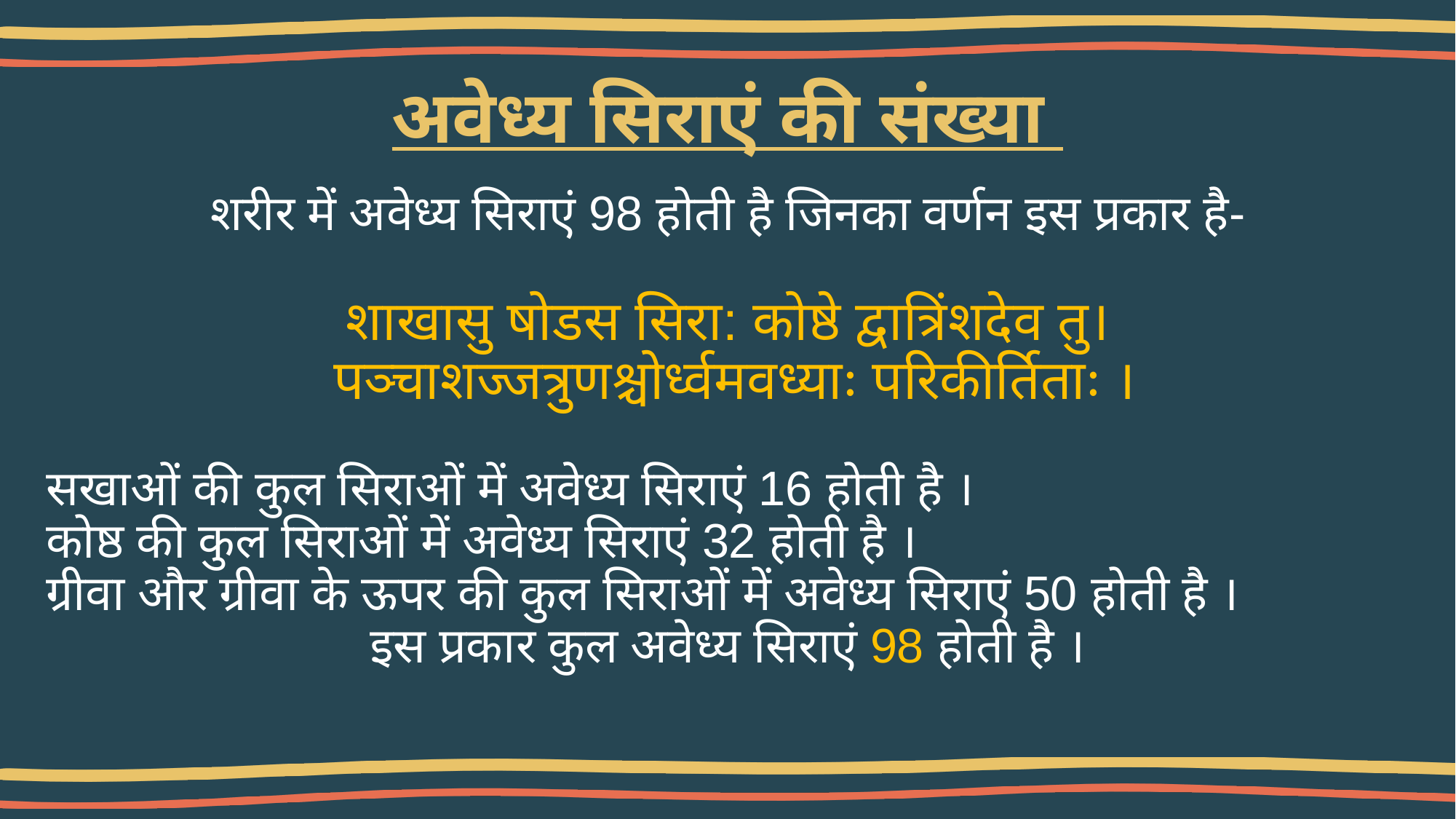

# अवेध्य सिराएं की संख्या
शरीर में अवेध्य सिराएं 98 होती है जिनका वर्णन इस प्रकार है-

शाखासु षोडस सिरा: कोष्ठे द्वात्रिंशदेव तु।
 पञ्चाशज्जत्रुणश्चोर्ध्वमवध्याः परिकीर्तिताः ।

सखाओं की कुल सिराओं में अवेध्य सिराएं 16 होती है ।
कोष्ठ की कुल सिराओं में अवेध्य सिराएं 32 होती है ।
ग्रीवा और ग्रीवा के ऊपर की कुल सिराओं में अवेध्य सिराएं 50 होती है ।
इस प्रकार कुल अवेध्य सिराएं 98 होती है ।